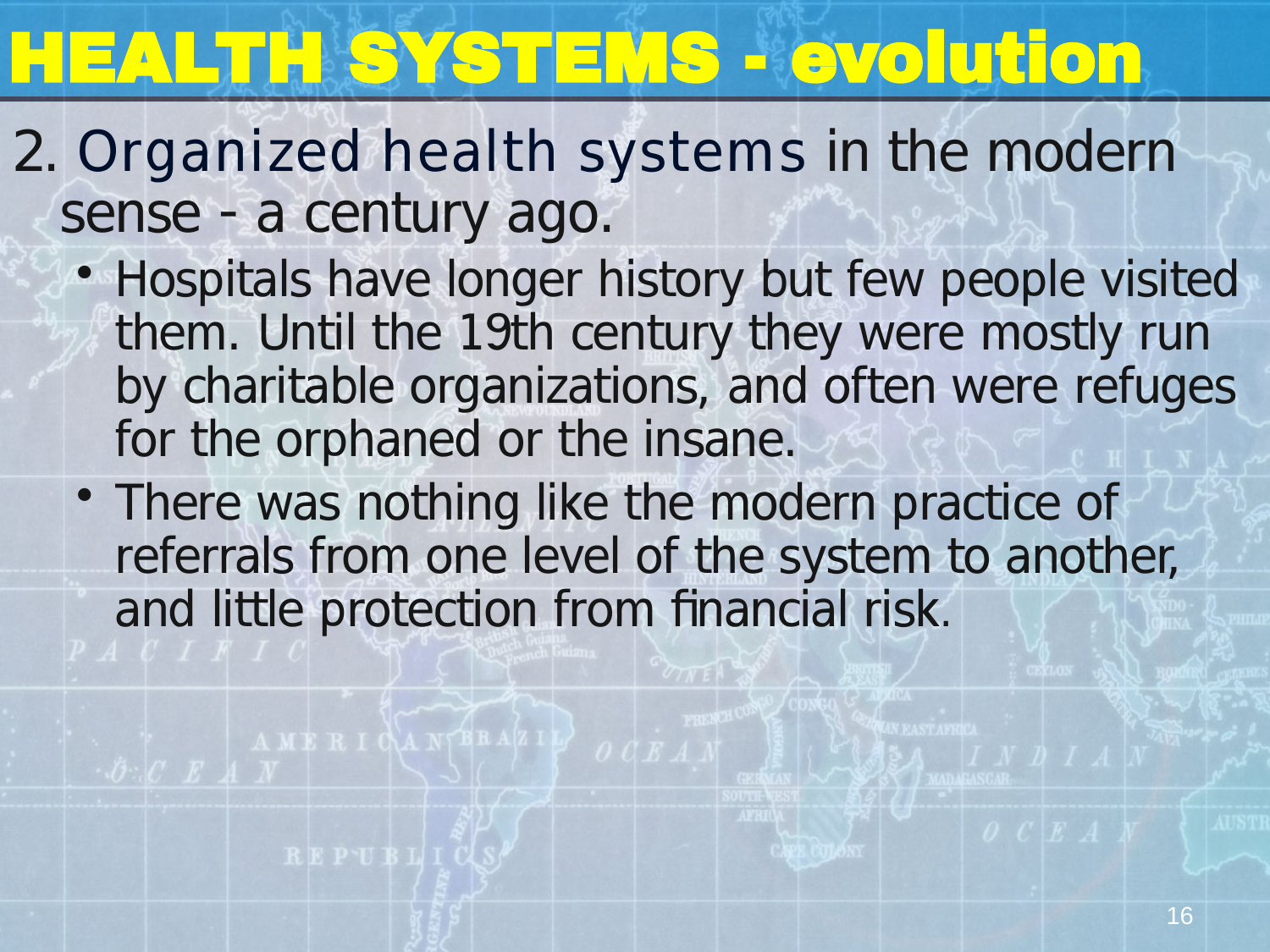

HEALTH SYSTEMS - evolution
2. Organized health systems in the modern sense - a century ago.
Hospitals have longer history but few people visited them. Until the 19th century they were mostly run by charitable organizations, and often were refuges for the orphaned or the insane.
There was nothing like the modern practice of referrals from one level of the system to another, and little protection from financial risk.
16